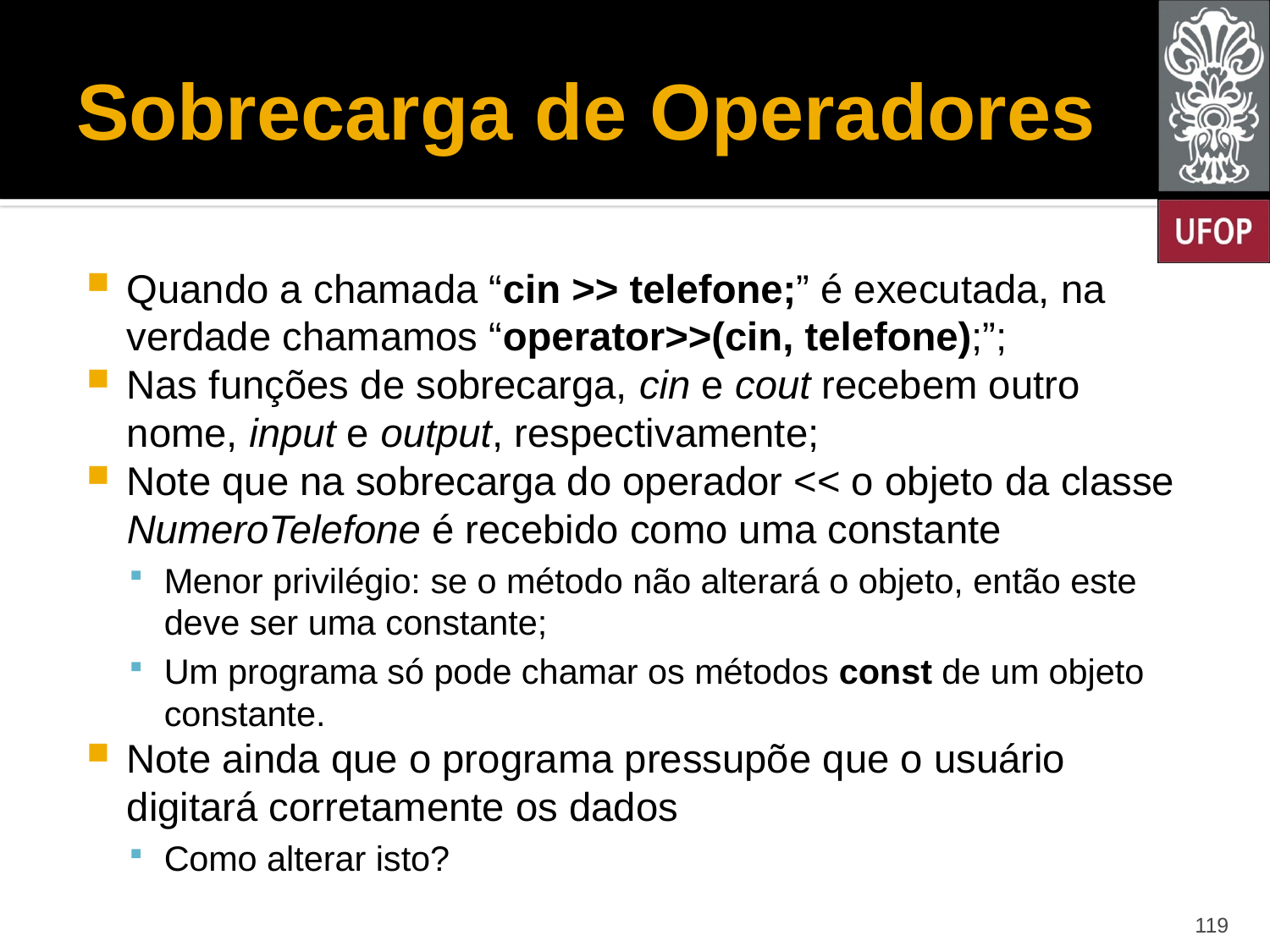

# Sobrecarga de Operadores
Quando a chamada “cin >> telefone;” é executada, na verdade chamamos “operator>>(cin, telefone);”;
Nas funções de sobrecarga, cin e cout recebem outro nome, input e output, respectivamente;
Note que na sobrecarga do operador << o objeto da classe NumeroTelefone é recebido como uma constante
Menor privilégio: se o método não alterará o objeto, então este deve ser uma constante;
Um programa só pode chamar os métodos const de um objeto constante.
Note ainda que o programa pressupõe que o usuário digitará corretamente os dados
Como alterar isto?
119